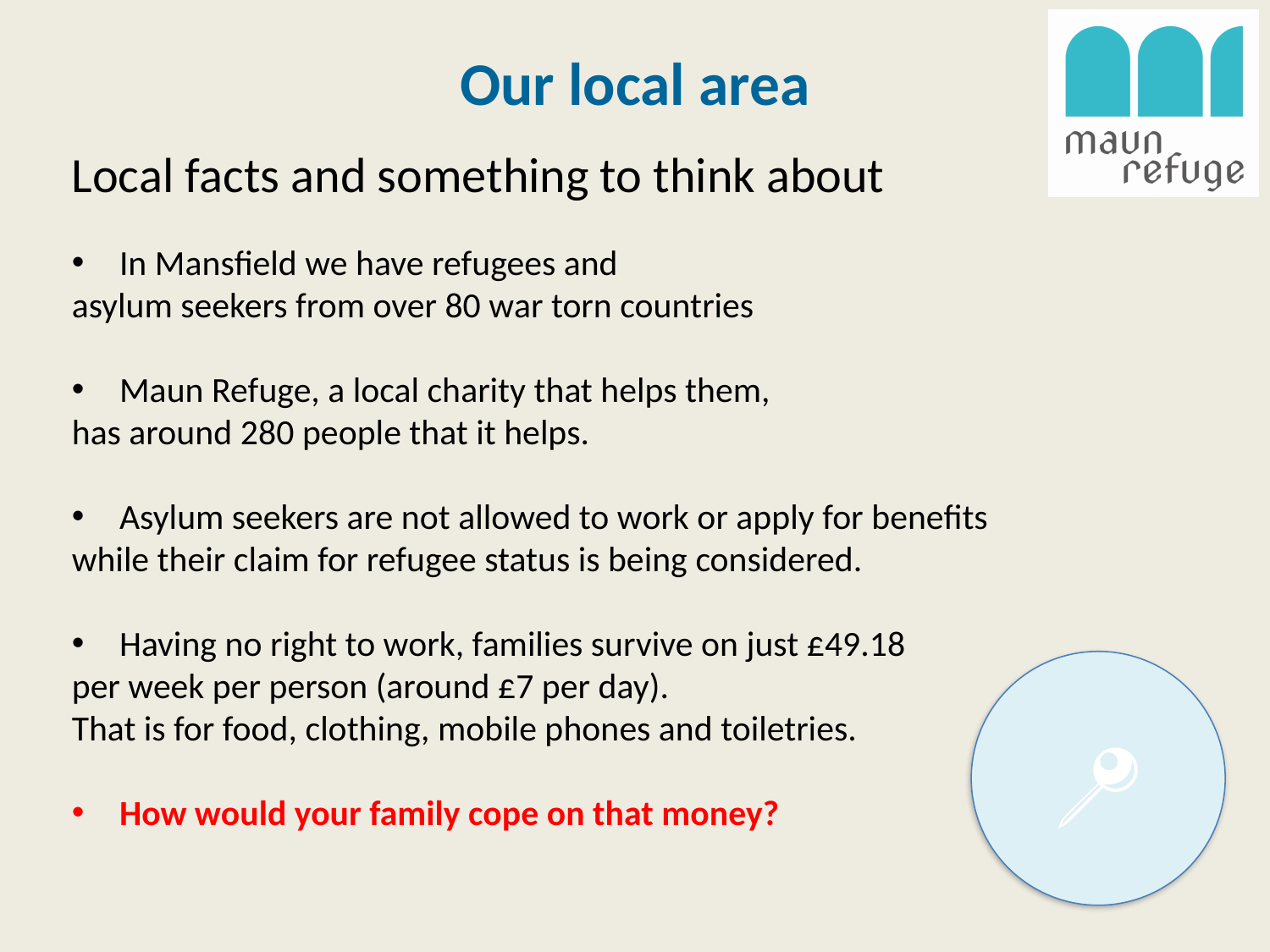

# Our local area
Local facts and something to think about

In Mansfield we have refugees and
asylum seekers from over 80 war torn countries

Maun Refuge, a local charity that helps them,
has around 280 people that it helps.

Asylum seekers are not allowed to work or apply for benefits
while their claim for refugee status is being considered.

Having no right to work, families survive on just £49.18
per week per person (around £7 per day).
That is for food, clothing, mobile phones and toiletries.

How would your family cope on that money?
📍